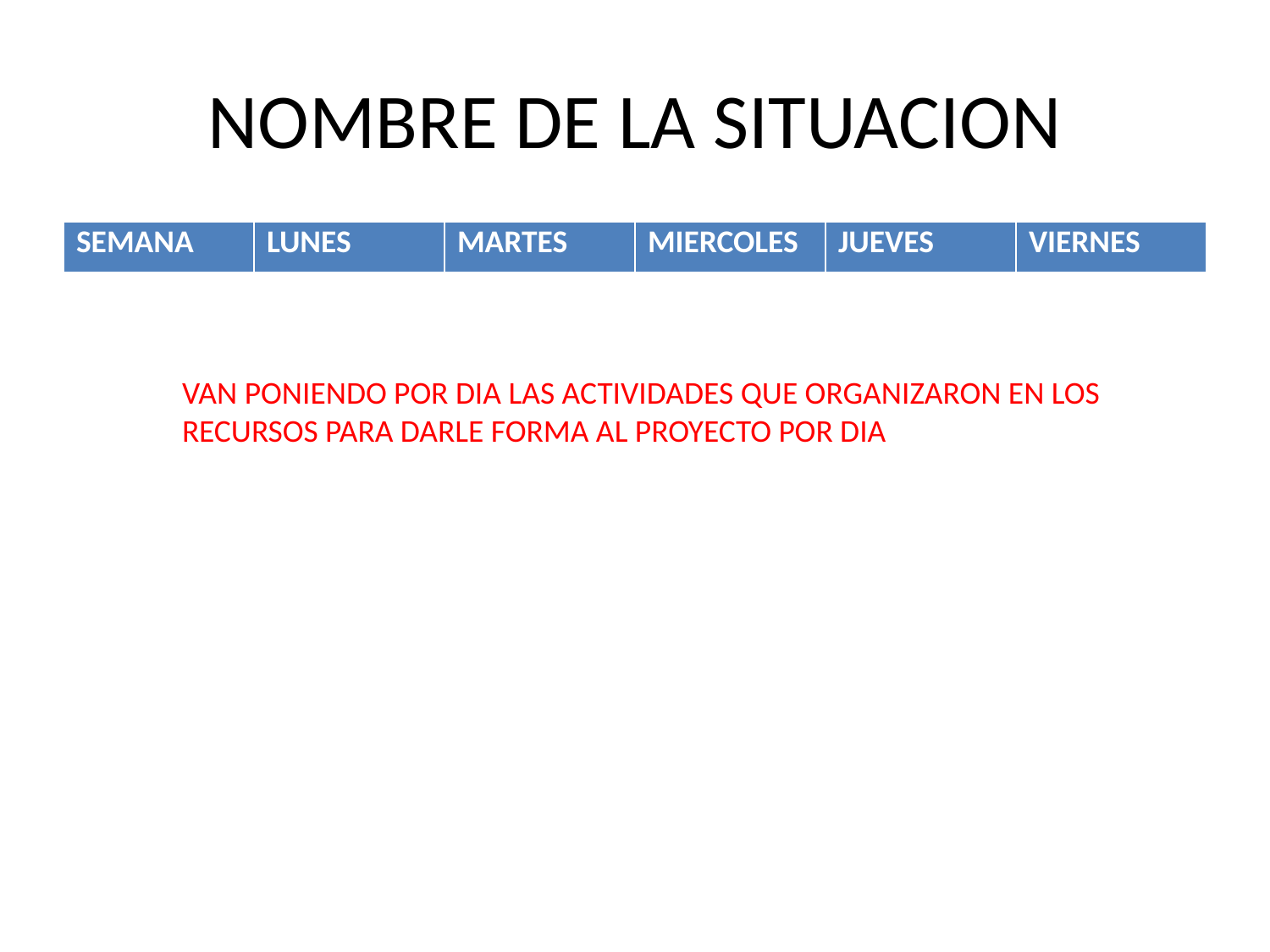

# NOMBRE DE LA SITUACION
| SEMANA | LUNES | MARTES | MIERCOLES | JUEVES | VIERNES |
| --- | --- | --- | --- | --- | --- |
VAN PONIENDO POR DIA LAS ACTIVIDADES QUE ORGANIZARON EN LOS
RECURSOS PARA DARLE FORMA AL PROYECTO POR DIA